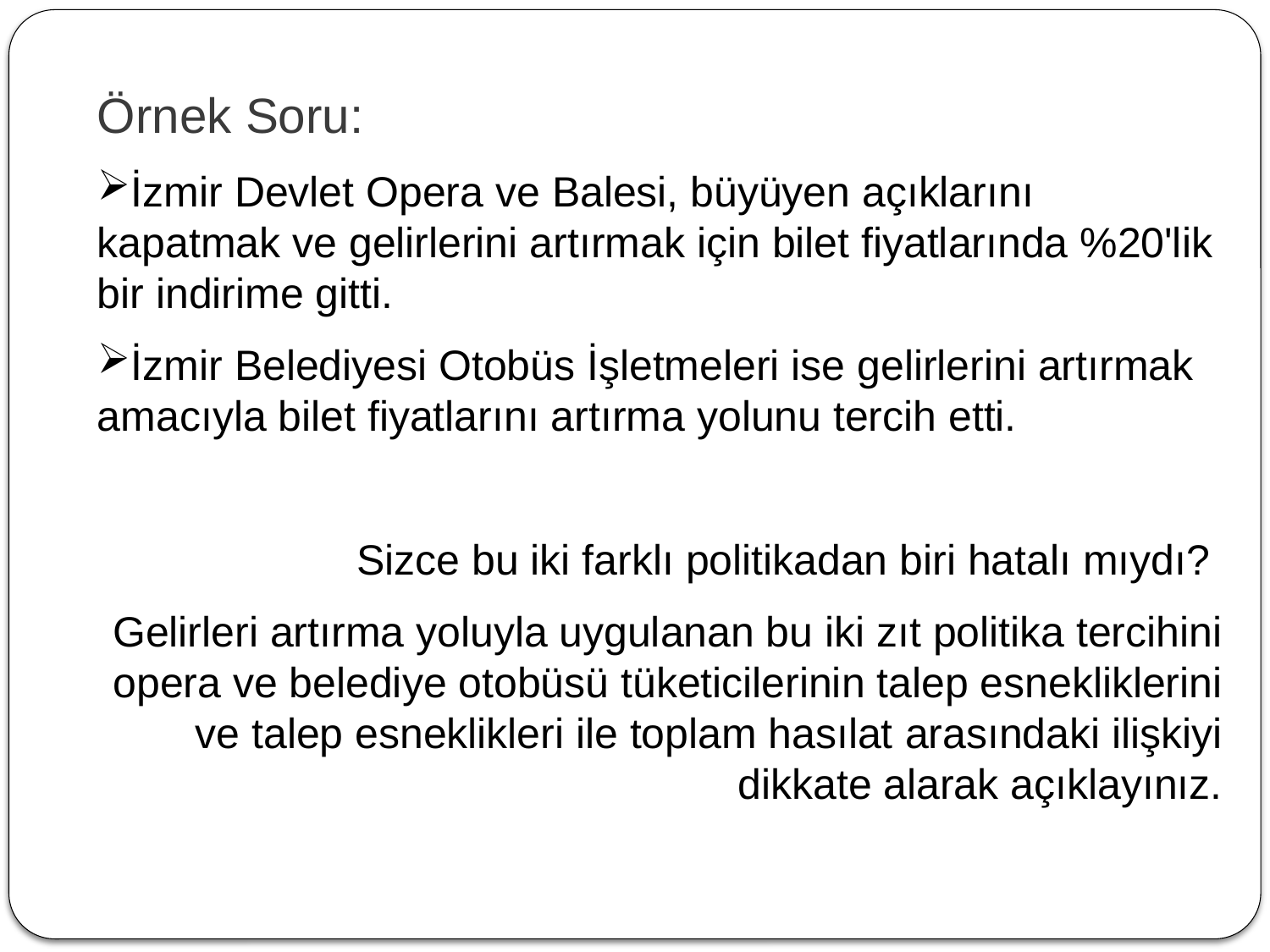

Örnek Soru:
İzmir Devlet Opera ve Balesi, büyüyen açıklarını kapatmak ve gelirlerini artırmak için bilet fiyatlarında %20'lik bir indirime gitti.
İzmir Belediyesi Otobüs İşletmeleri ise gelirlerini artırmak amacıyla bilet fiyatlarını artırma yolunu tercih etti.

Sizce bu iki farklı politikadan biri hatalı mıydı?
Gelirleri artırma yoluyla uygulanan bu iki zıt politika tercihini opera ve belediye otobüsü tüketicilerinin talep esnekliklerini ve talep esneklikleri ile toplam hasılat arasındaki ilişkiyi dikkate alarak açıklayınız.